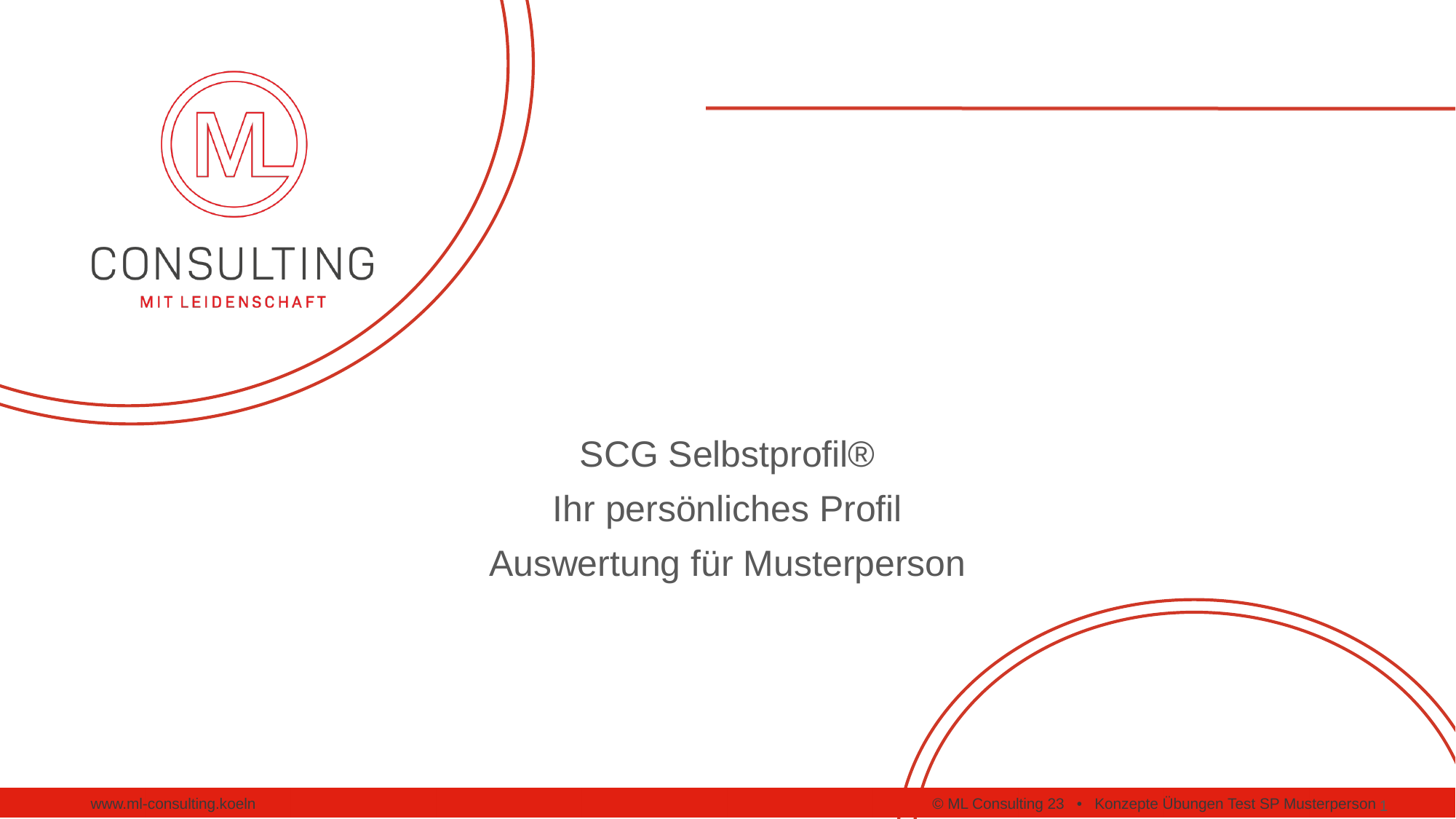

SCG Selbstprofil®
Ihr persönliches Profil
Auswertung für Musterperson
www.ml-consulting.koeln                                                                                                                                                                  © ML Consulting 23   •   Konzepte Übungen Test SP Musterperson

1